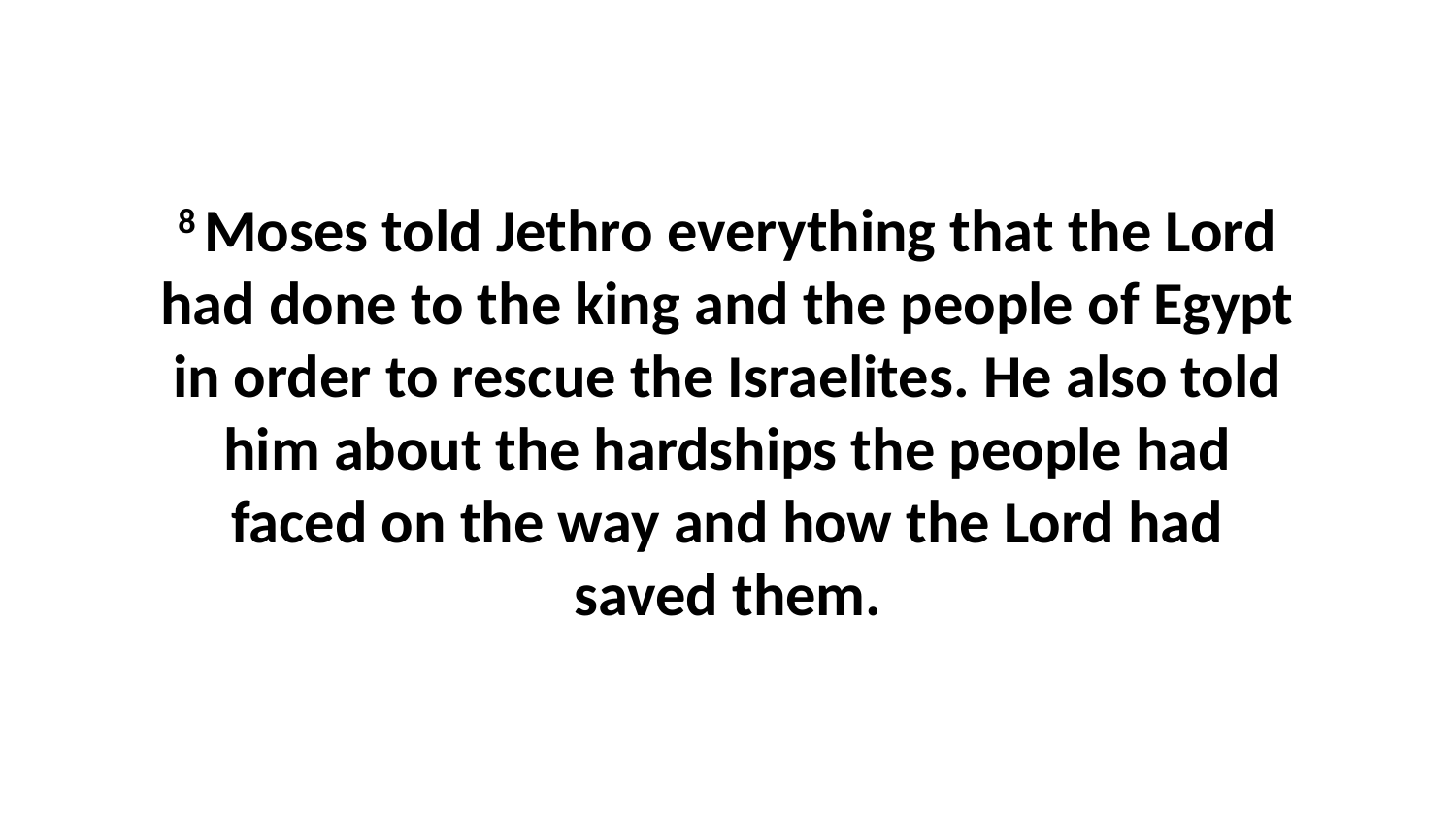

8 Moses told Jethro everything that the Lord had done to the king and the people of Egypt in order to rescue the Israelites. He also told him about the hardships the people had faced on the way and how the Lord had saved them.